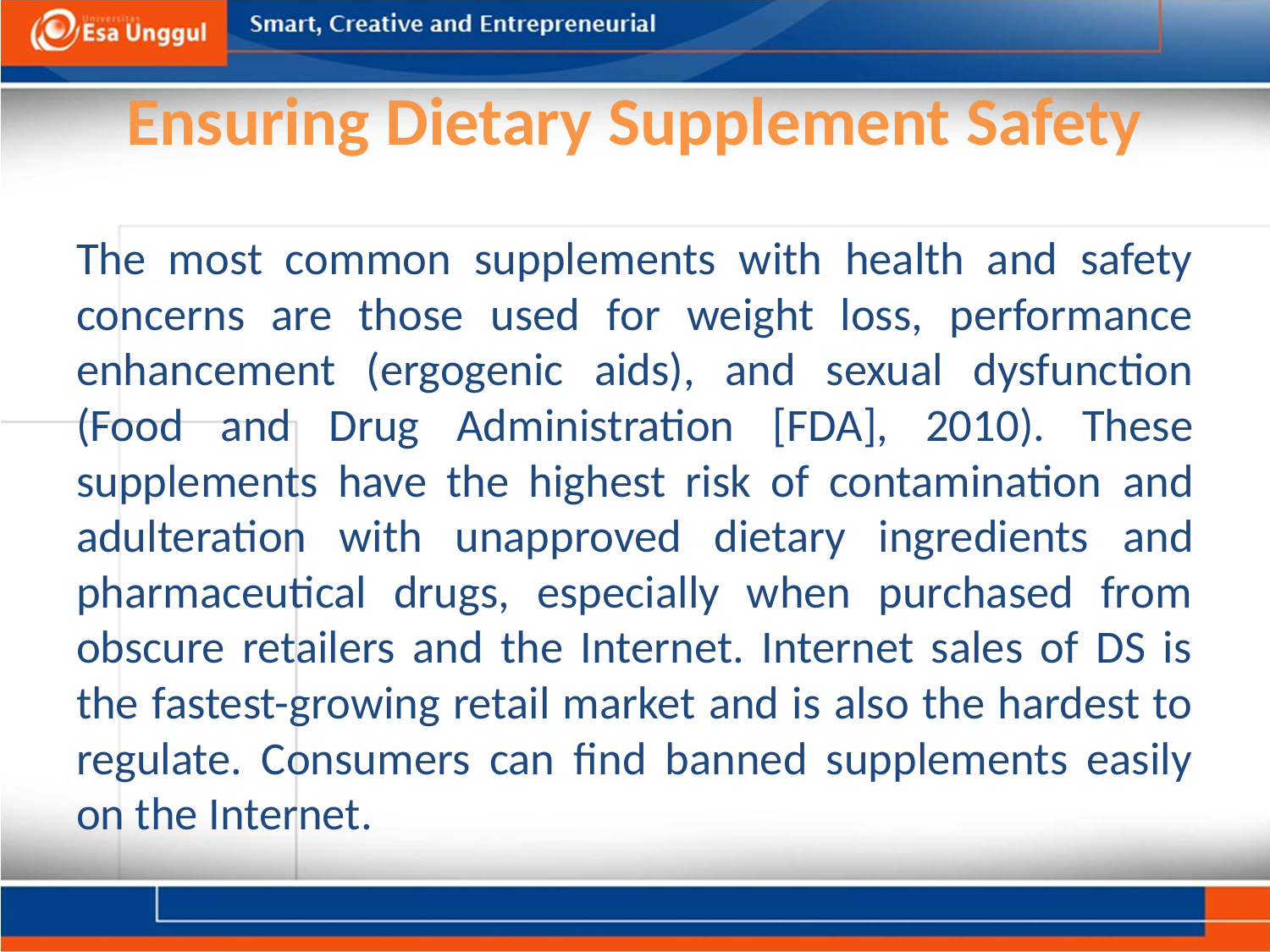

# Ensuring Dietary Supplement Safety
The most common supplements with health and safety concerns are those used for weight loss, performance enhancement (ergogenic aids), and sexual dysfunction (Food and Drug Administration [FDA], 2010). These supplements have the highest risk of contamination and adulteration with unapproved dietary ingredients and pharmaceutical drugs, especially when purchased from obscure retailers and the Internet. Internet sales of DS is the fastest-growing retail market and is also the hardest to regulate. Consumers can find banned supplements easily on the Internet.